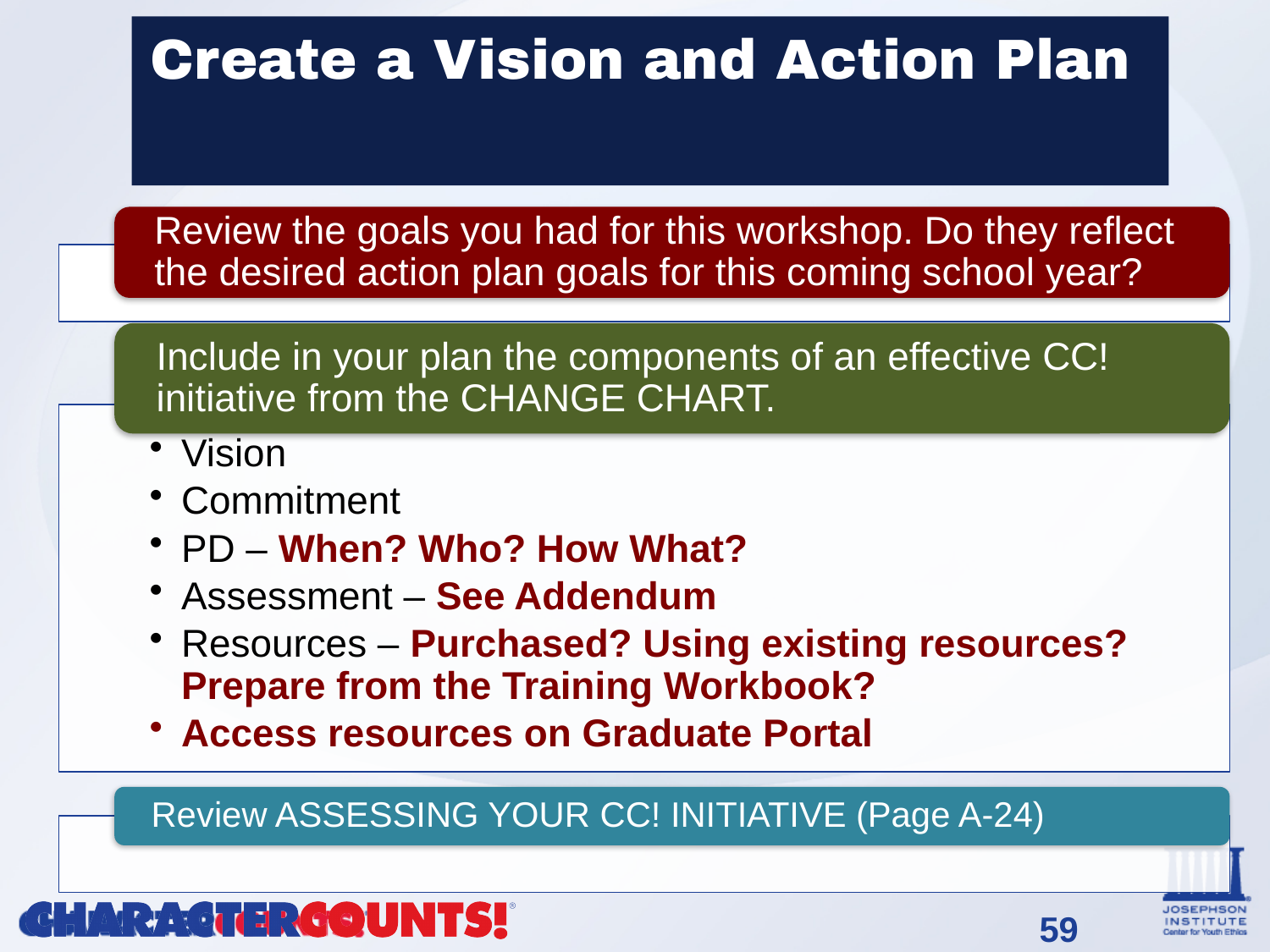

Create a Vision and Action Plan

Review the goals you had for this workshop. Do they reflect the desired action plan goals for this coming school year?
Vision
Commitment
PD – When? Who? How What?
Assessment – See Addendum
Resources – Purchased? Using existing resources? Prepare from the Training Workbook?
Access resources on Graduate Portal
Include in your plan the components of an effective CC! initiative from the CHANGE CHART.
Review ASSESSING YOUR CC! INITIATIVE (Page A-24)